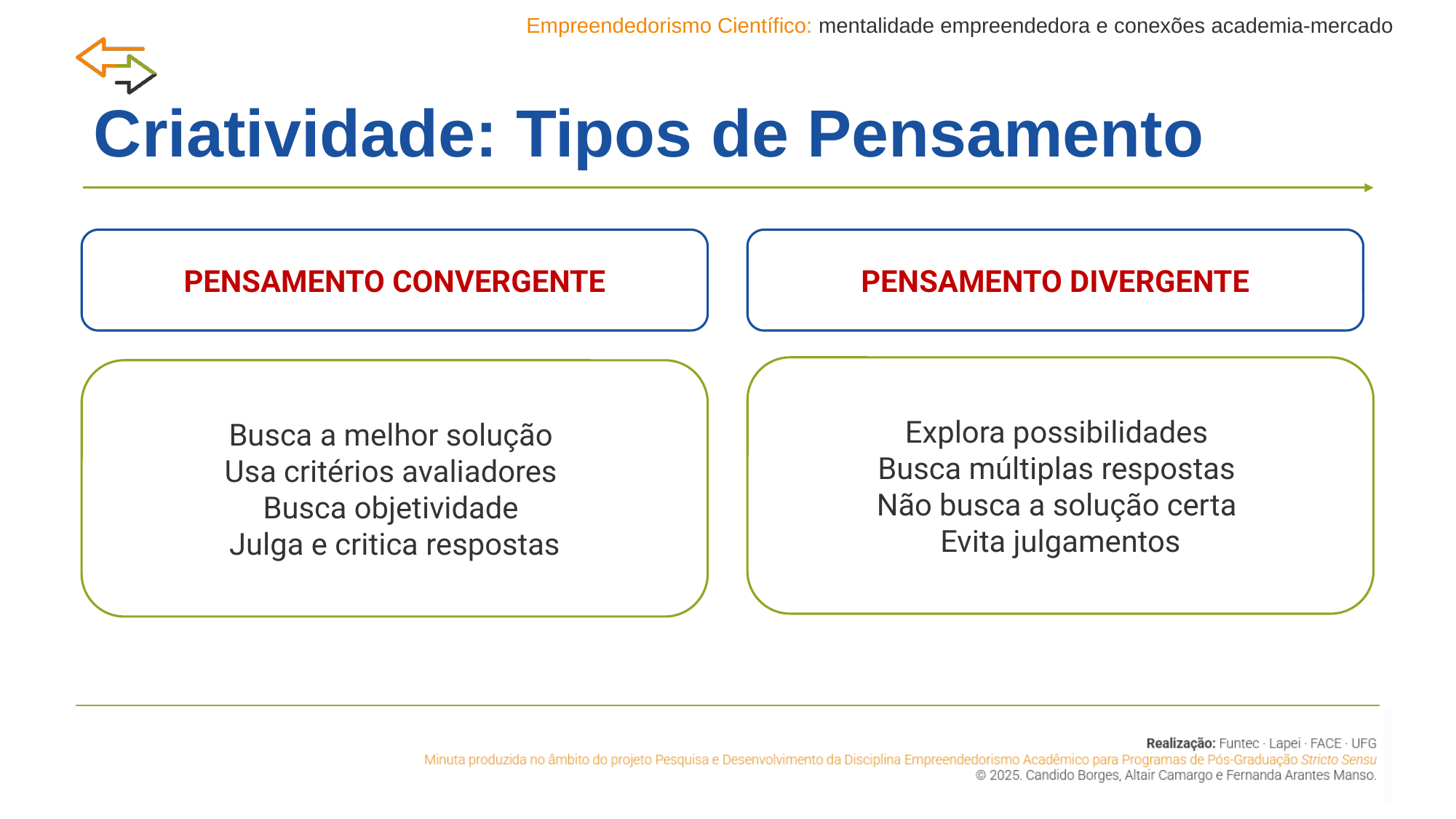

Empreendedorismo Científico: mentalidade empreendedora e conexões academia-mercado
Criatividade: Tipos de Pensamento
PENSAMENTO CONVERGENTE
PENSAMENTO DIVERGENTE
Explora possibilidades
Busca múltiplas respostas
Não busca a solução certa
Evita julgamentos
Busca a melhor solução
Usa critérios avaliadores
Busca objetividade
Julga e critica respostas